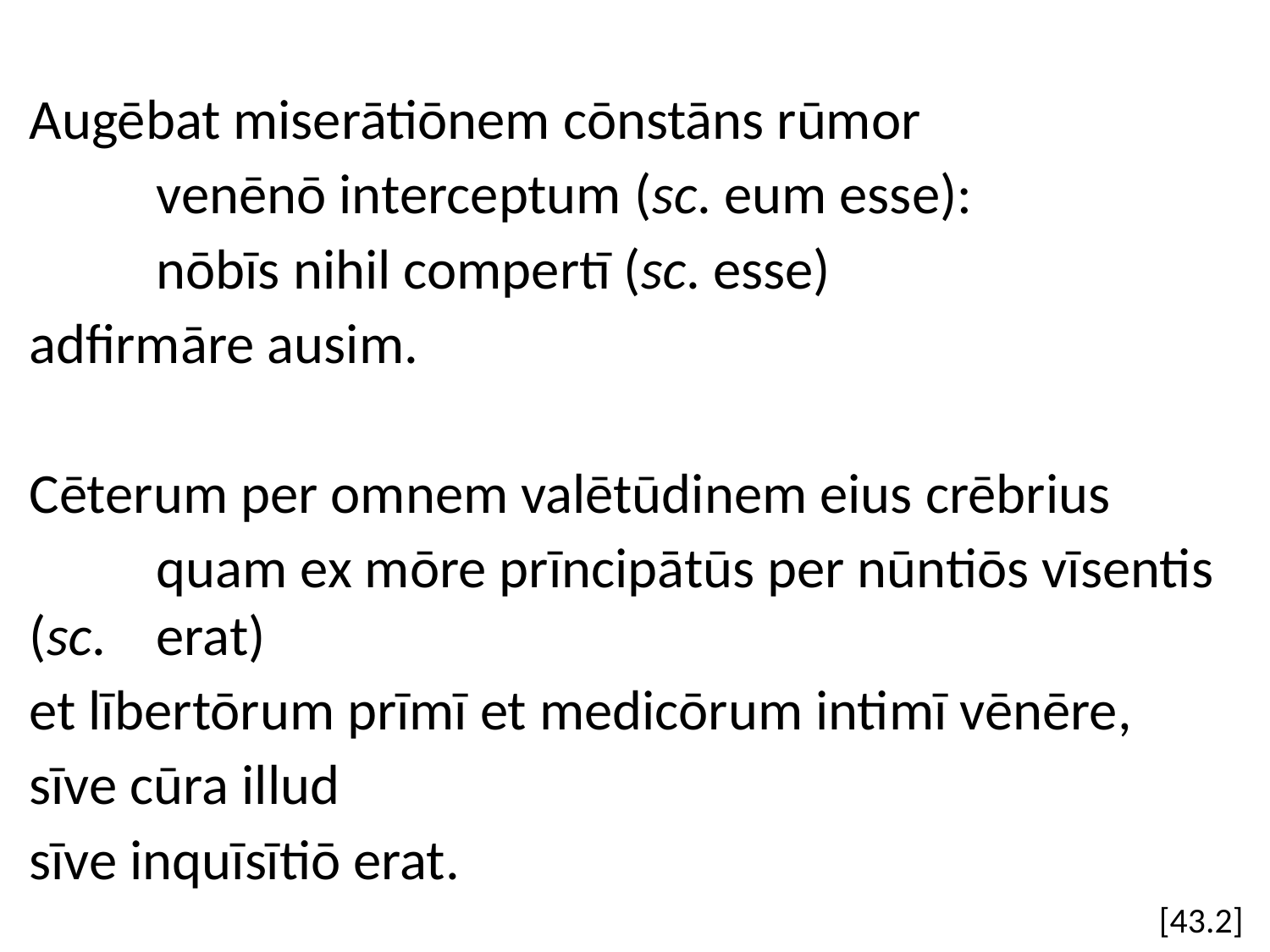

Augēbat miserātiōnem cōnstāns rūmor
	venēnō interceptum (sc. eum esse):
 	nōbīs nihil compertī (sc. esse)
adfirmāre ausim.

Cēterum per omnem valētūdinem eius crēbrius
	quam ex mōre prīncipātūs per nūntiōs vīsentis (sc. 	erat)
et lībertōrum prīmī et medicōrum intimī vēnēre,
sīve cūra illud
sīve inquīsītiō erat.
[43.2]
#